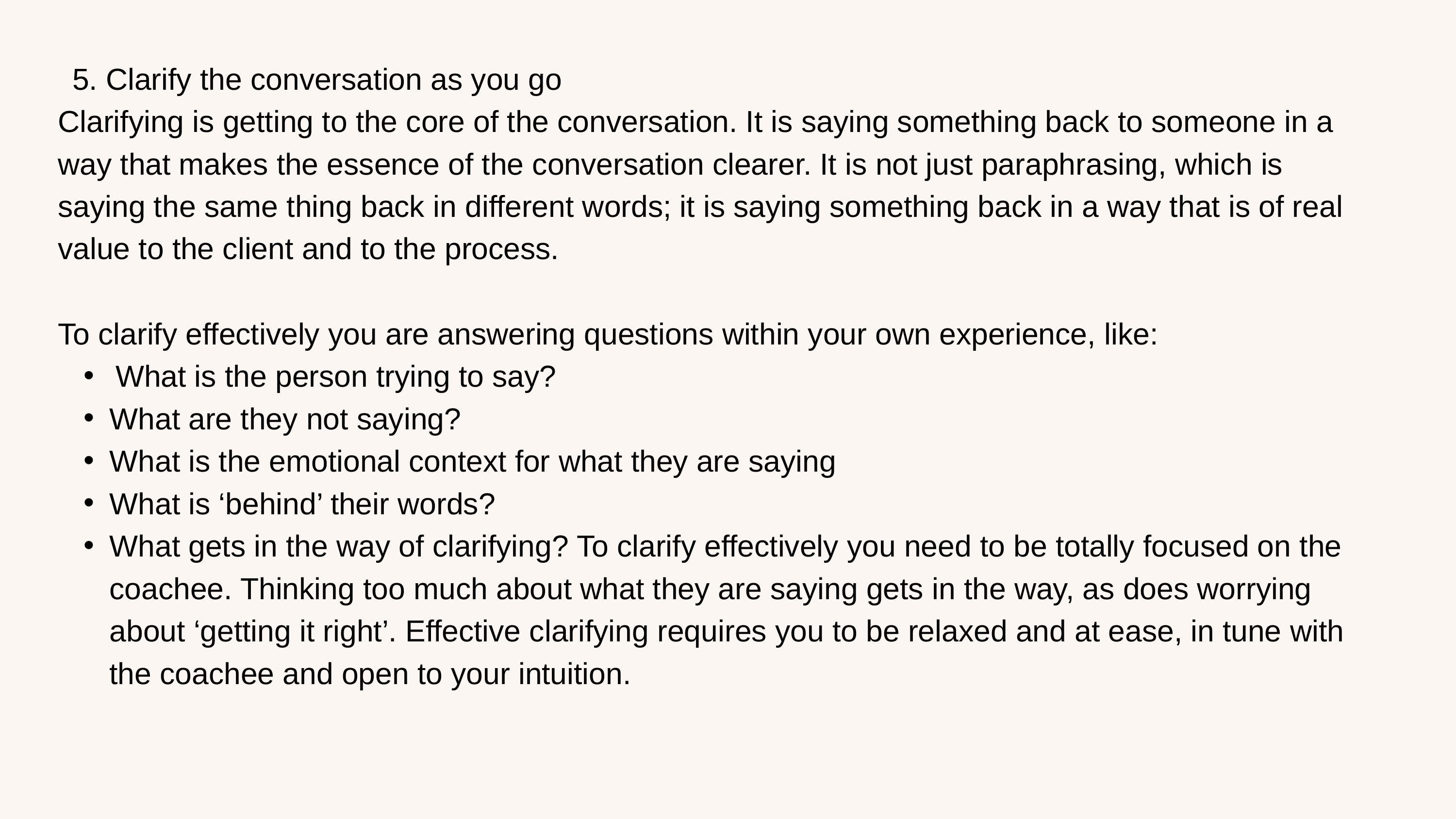

5. Clarify the conversation as you go
  5. Clarify the conversation as you go
Clarifying is getting to the core of the conversation. It is saying something back to someone in a way that makes the essence of the conversation clearer. It is not just paraphrasing, which is saying the same thing back in different words; it is saying something back in a way that is of real value to the client and to the process.

To clarify effectively you are answering questions within your own experience, like:
 What is the person trying to say?
What are they not saying?
What is the emotional context for what they are saying
What is ‘behind’ their words?
What gets in the way of clarifying? To clarify effectively you need to be totally focused on the coachee. Thinking too much about what they are saying gets in the way, as does worrying about ‘getting it right’. Effective clarifying requires you to be relaxed and at ease, in tune with the coachee and open to your intuition.